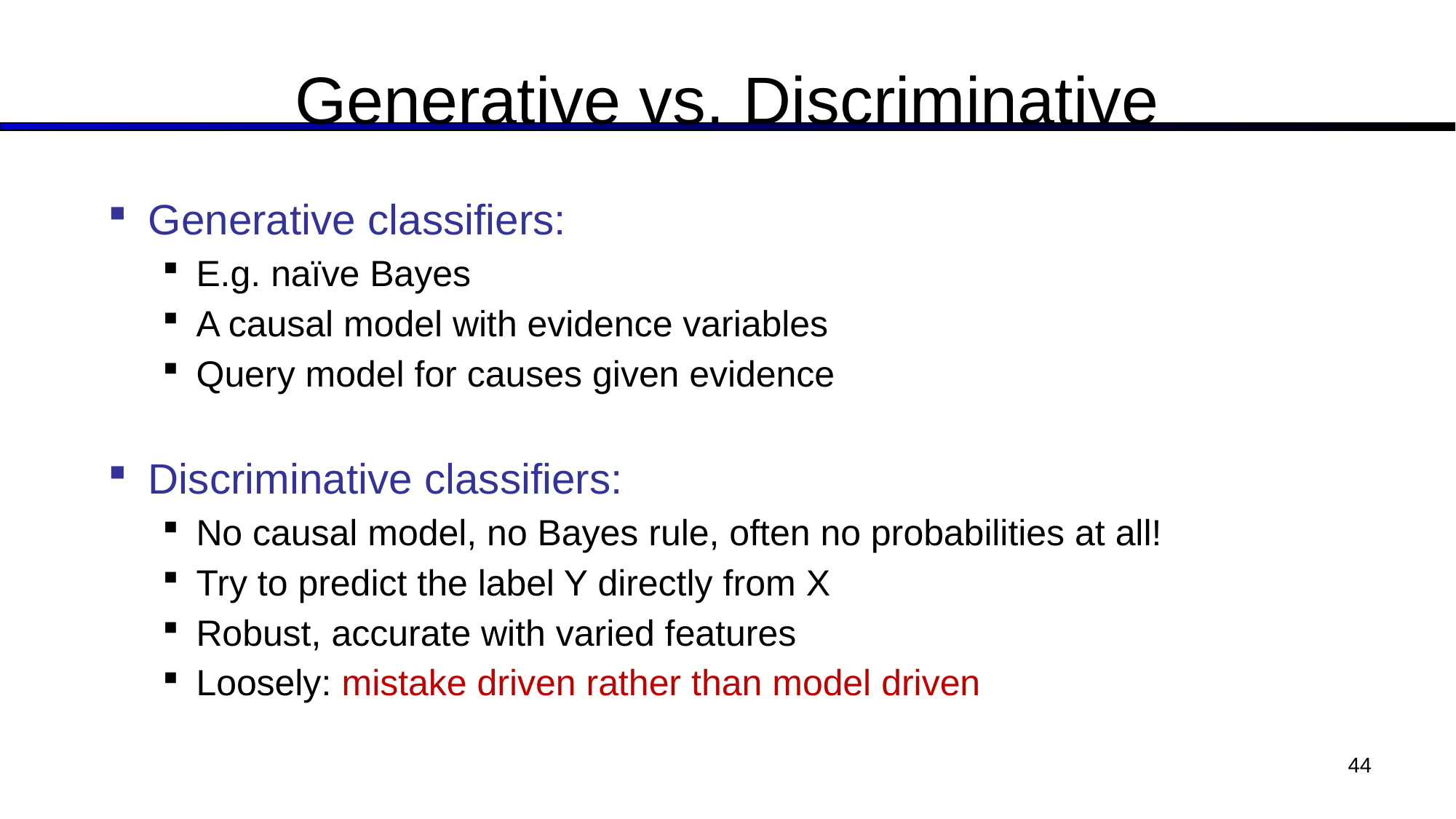

Generative vs. Discriminative
Generative classifiers:
E.g. naïve Bayes
A causal model with evidence variables
Query model for causes given evidence

Discriminative classifiers:
No causal model, no Bayes rule, often no probabilities at all!
Try to predict the label Y directly from X
Robust, accurate with varied features
Loosely: mistake driven rather than model driven
44